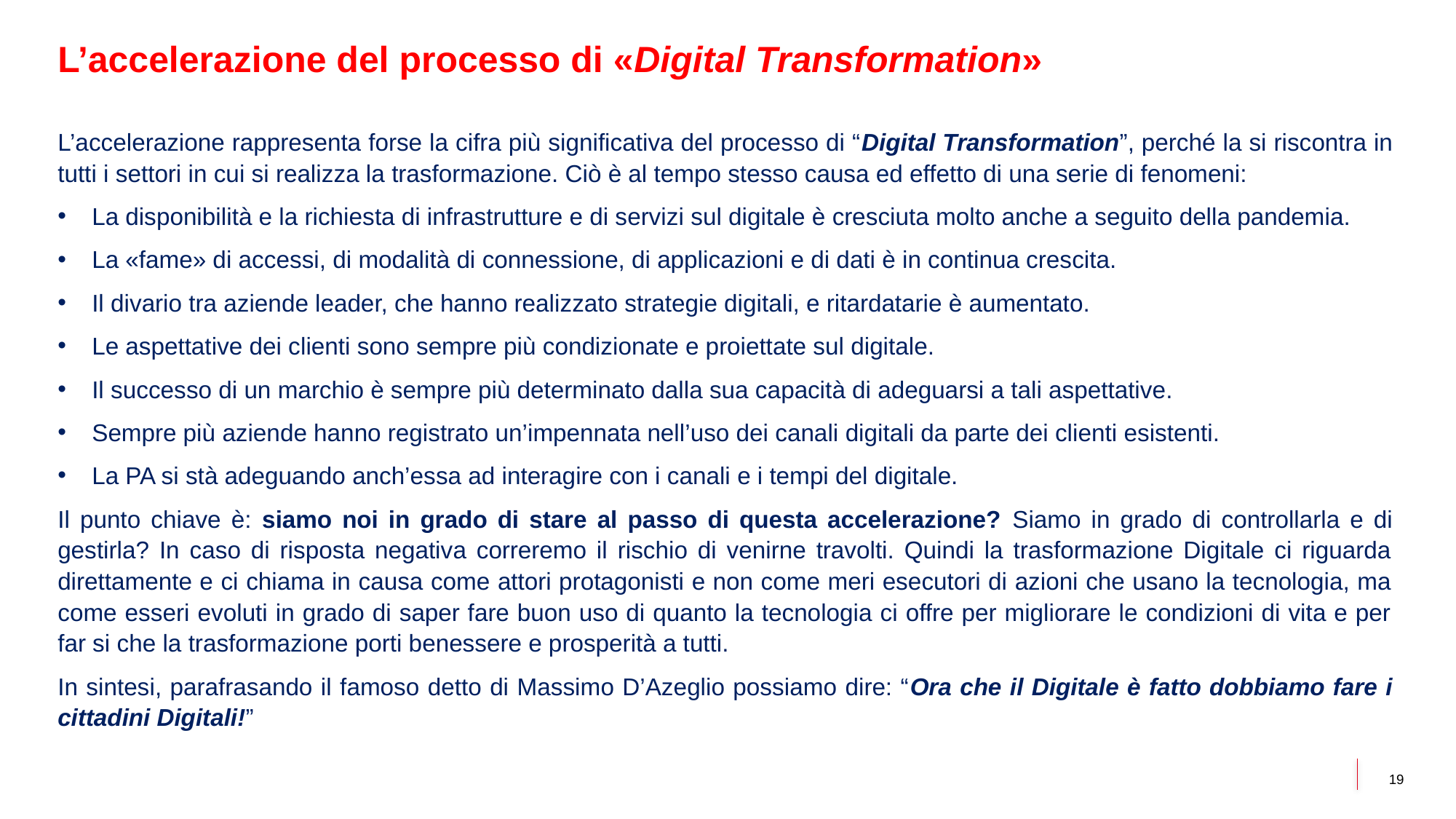

# L’accelerazione del processo di «Digital Transformation»
L’accelerazione rappresenta forse la cifra più significativa del processo di “Digital Transformation”, perché la si riscontra in tutti i settori in cui si realizza la trasformazione. Ciò è al tempo stesso causa ed effetto di una serie di fenomeni:
La disponibilità e la richiesta di infrastrutture e di servizi sul digitale è cresciuta molto anche a seguito della pandemia.
La «fame» di accessi, di modalità di connessione, di applicazioni e di dati è in continua crescita.
Il divario tra aziende leader, che hanno realizzato strategie digitali, e ritardatarie è aumentato.
Le aspettative dei clienti sono sempre più condizionate e proiettate sul digitale.
Il successo di un marchio è sempre più determinato dalla sua capacità di adeguarsi a tali aspettative.
Sempre più aziende hanno registrato un’impennata nell’uso dei canali digitali da parte dei clienti esistenti.
La PA si stà adeguando anch’essa ad interagire con i canali e i tempi del digitale.
Il punto chiave è: siamo noi in grado di stare al passo di questa accelerazione? Siamo in grado di controllarla e di gestirla? In caso di risposta negativa correremo il rischio di venirne travolti. Quindi la trasformazione Digitale ci riguarda direttamente e ci chiama in causa come attori protagonisti e non come meri esecutori di azioni che usano la tecnologia, ma come esseri evoluti in grado di saper fare buon uso di quanto la tecnologia ci offre per migliorare le condizioni di vita e per far si che la trasformazione porti benessere e prosperità a tutti.
In sintesi, parafrasando il famoso detto di Massimo D’Azeglio possiamo dire: “Ora che il Digitale è fatto dobbiamo fare i cittadini Digitali!”